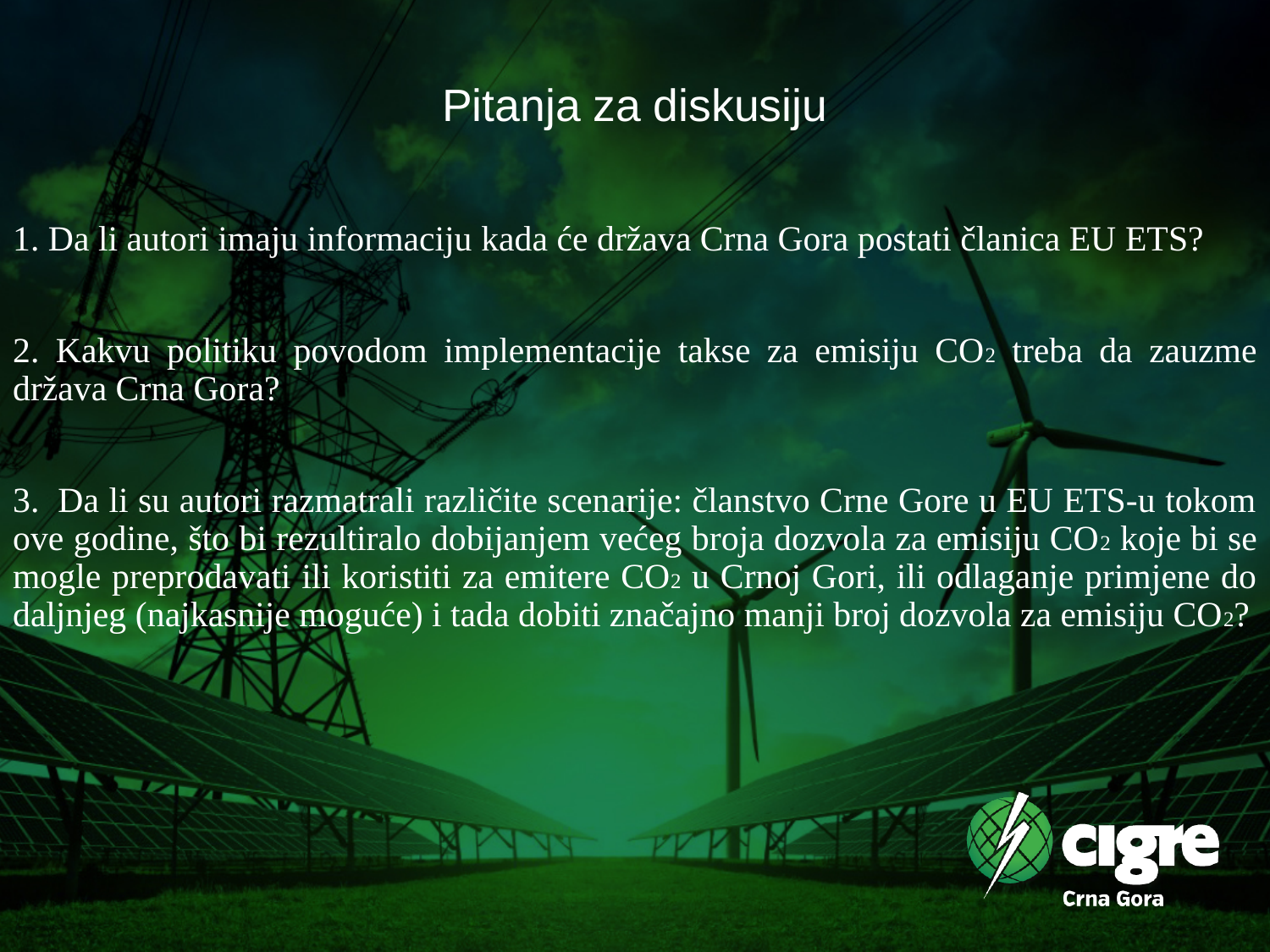

# Pitanja za diskusiju
1. Da li autori imaju informaciju kada će država Crna Gora postati članica EU ETS?

2. Kakvu politiku povodom implementacije takse za emisiju CO2 treba da zauzme država Crna Gora?

3.  Da li su autori razmatrali različite scenarije: članstvo Crne Gore u EU ETS-u tokom ove godine, što bi rezultiralo dobijanjem većeg broja dozvola za emisiju CO2 koje bi se mogle preprodavati ili koristiti za emitere CO2 u Crnoj Gori, ili odlaganje primjene do daljnjeg (najkasnije moguće) i tada dobiti značajno manji broj dozvola za emisiju CO2?